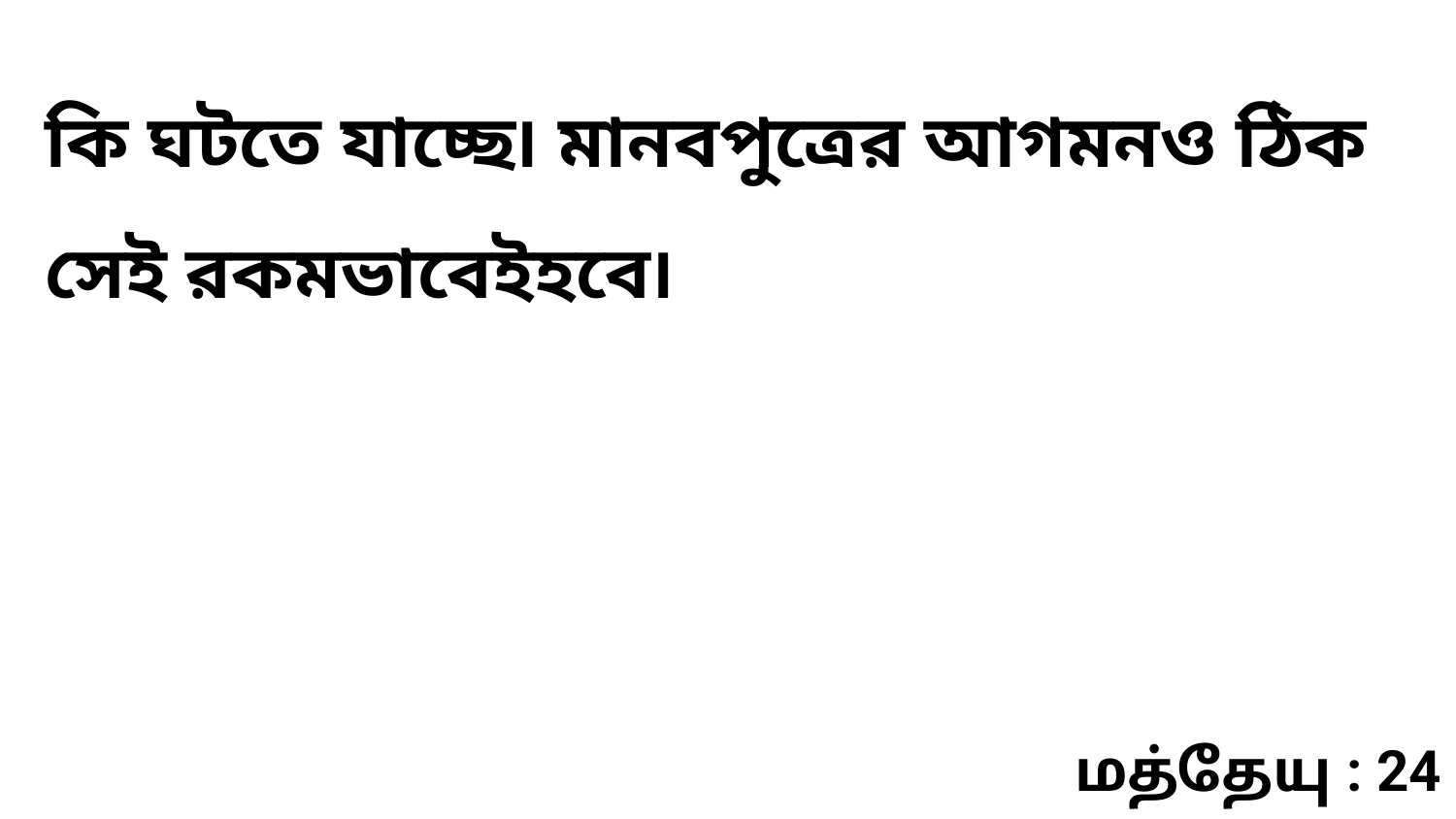

কি ঘটতে যাচ্ছে৷ মানবপুত্রের আগমনও ঠিক সেই রকমভাবেইহবে৷
மத்தேயு : 24